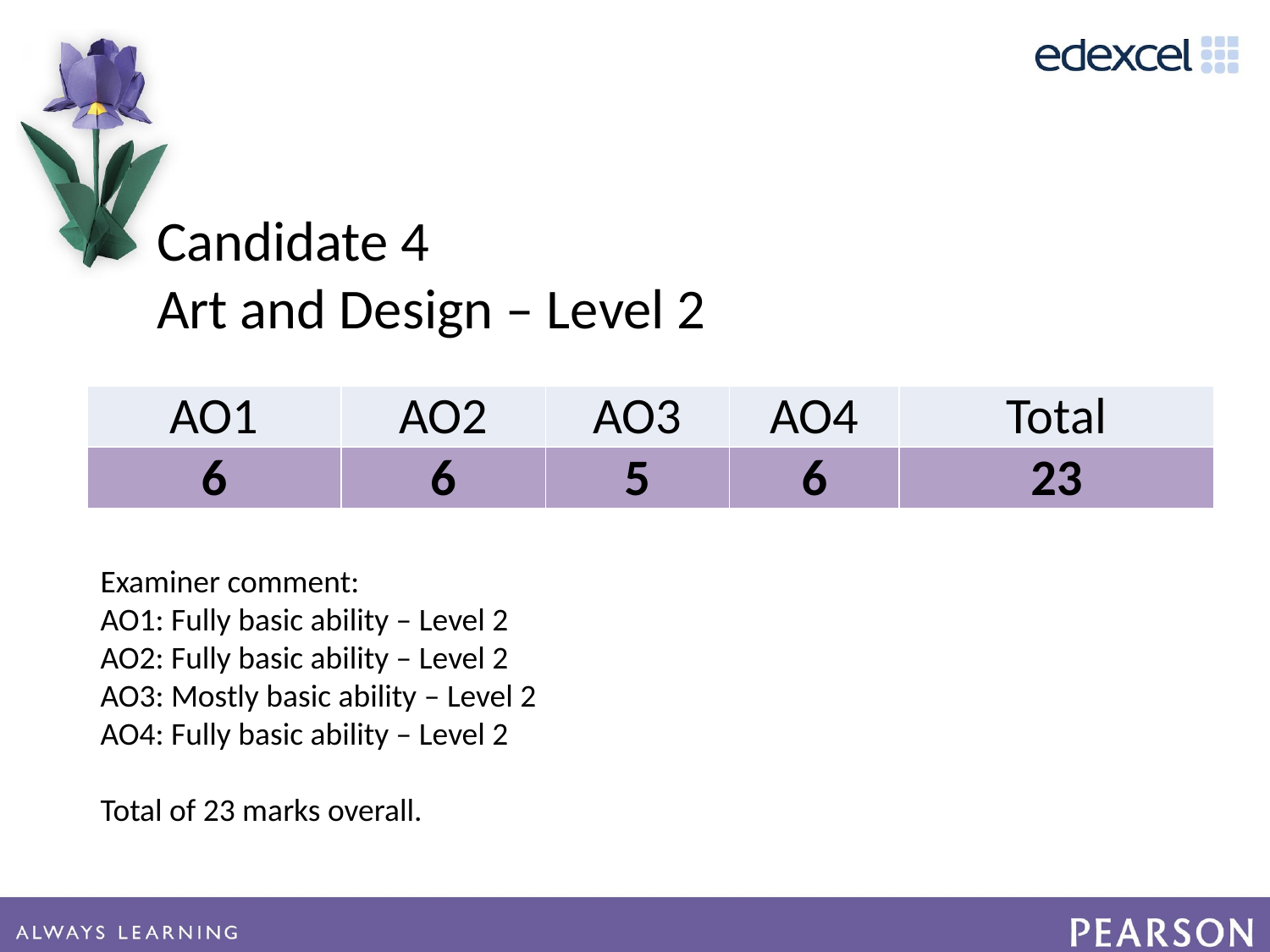

Candidate 4
Art and Design – Level 2
| AO1 | AO2 | AO3 | AO4 | Total |
| --- | --- | --- | --- | --- |
| 6 | 6 | 5 | 6 | 23 |
Examiner comment:
AO1: Fully basic ability – Level 2
AO2: Fully basic ability – Level 2
AO3: Mostly basic ability – Level 2
AO4: Fully basic ability – Level 2

Total of 23 marks overall.